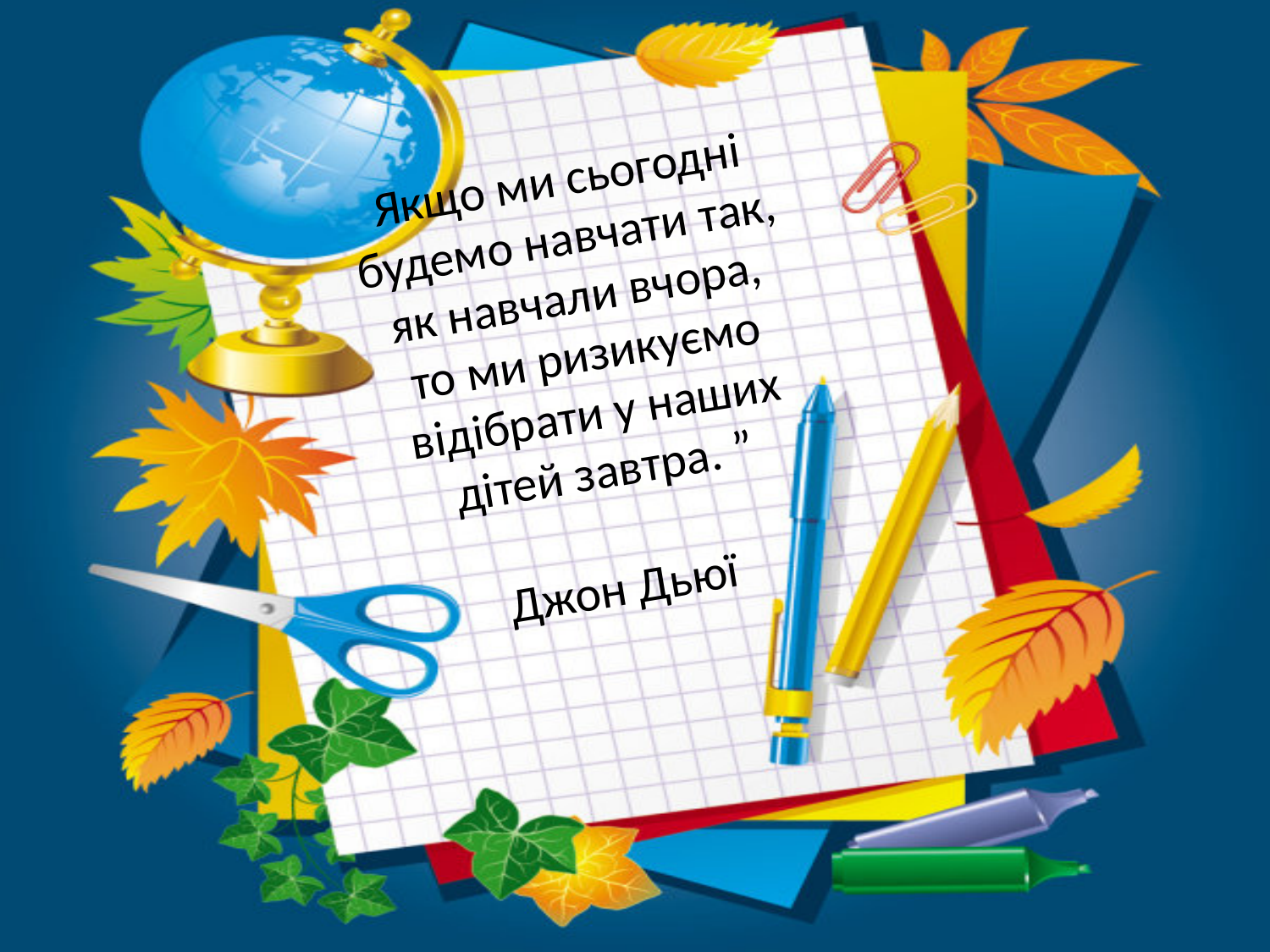

# Якщо ми сьогодні будемо навчати так, як навчали вчора, то ми ризикуємо відібрати у наших дітей завтра. ” Джон Дьюї